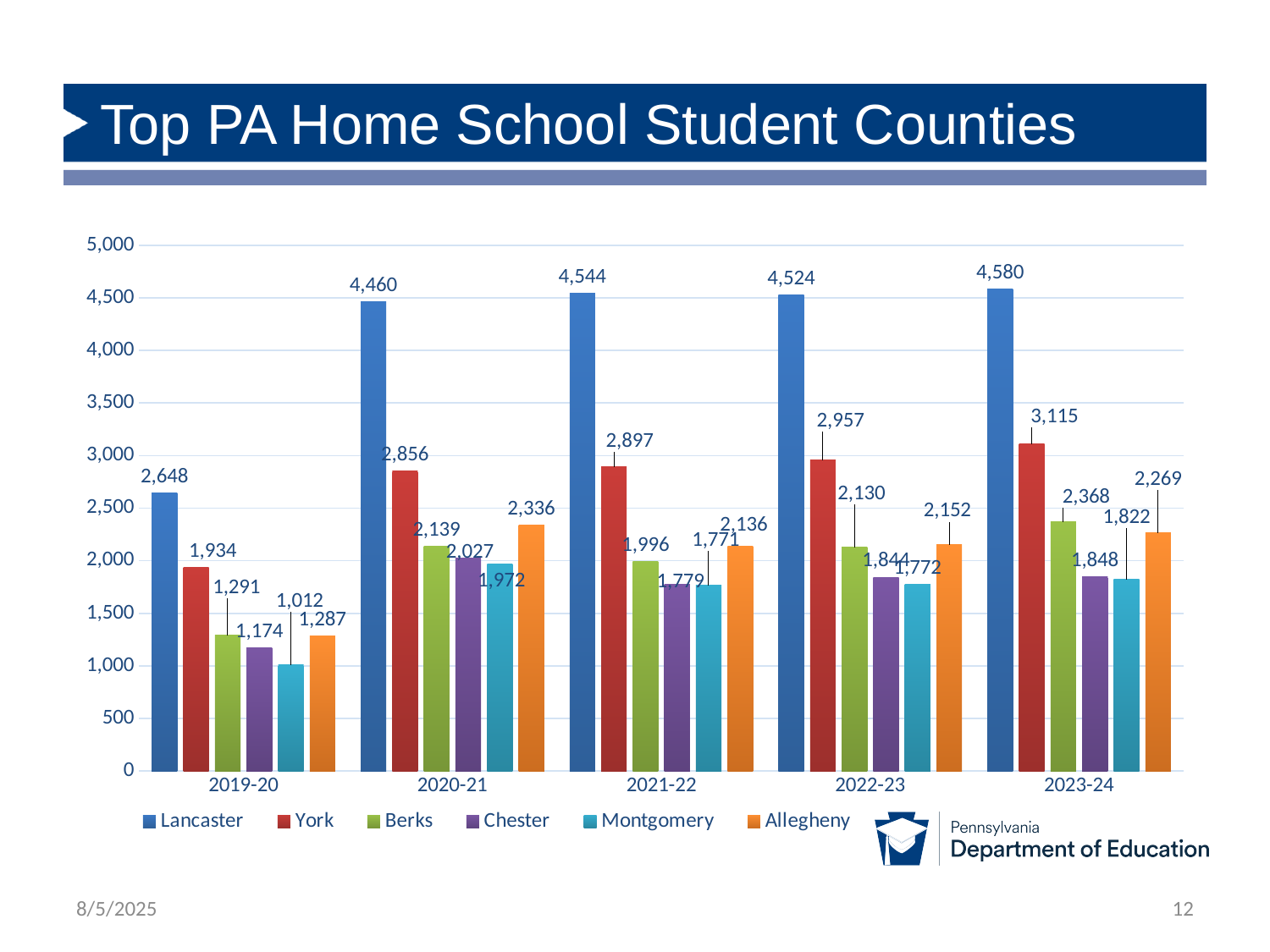

# Top PA Home School Student Counties

### Chart

| Category | Lancaster | York | Berks | Chester | Montgomery | Allegheny |
|---|---|---|---|---|---|---|
| 2019-20 | 2648.0 | 1934.0 | 1291.0 | 1174.0 | 1012.0 | 1287.0 |
| 2020-21 | 4460.0 | 2856.0 | 2139.0 | 2027.0 | 1972.0 | 2336.0 |
| 2021-22 | 4544.0 | 2897.0 | 1996.0 | 1779.0 | 1771.0 | 2136.0 |
| 2022-23 | 4524.0 | 2957.0 | 2130.0 | 1844.0 | 1772.0 | 2152.0 |
| 2023-24 | 4580.0 | 3115.0 | 2368.0 | 1848.0 | 1822.0 | 2269.0 |
8/5/2025
12